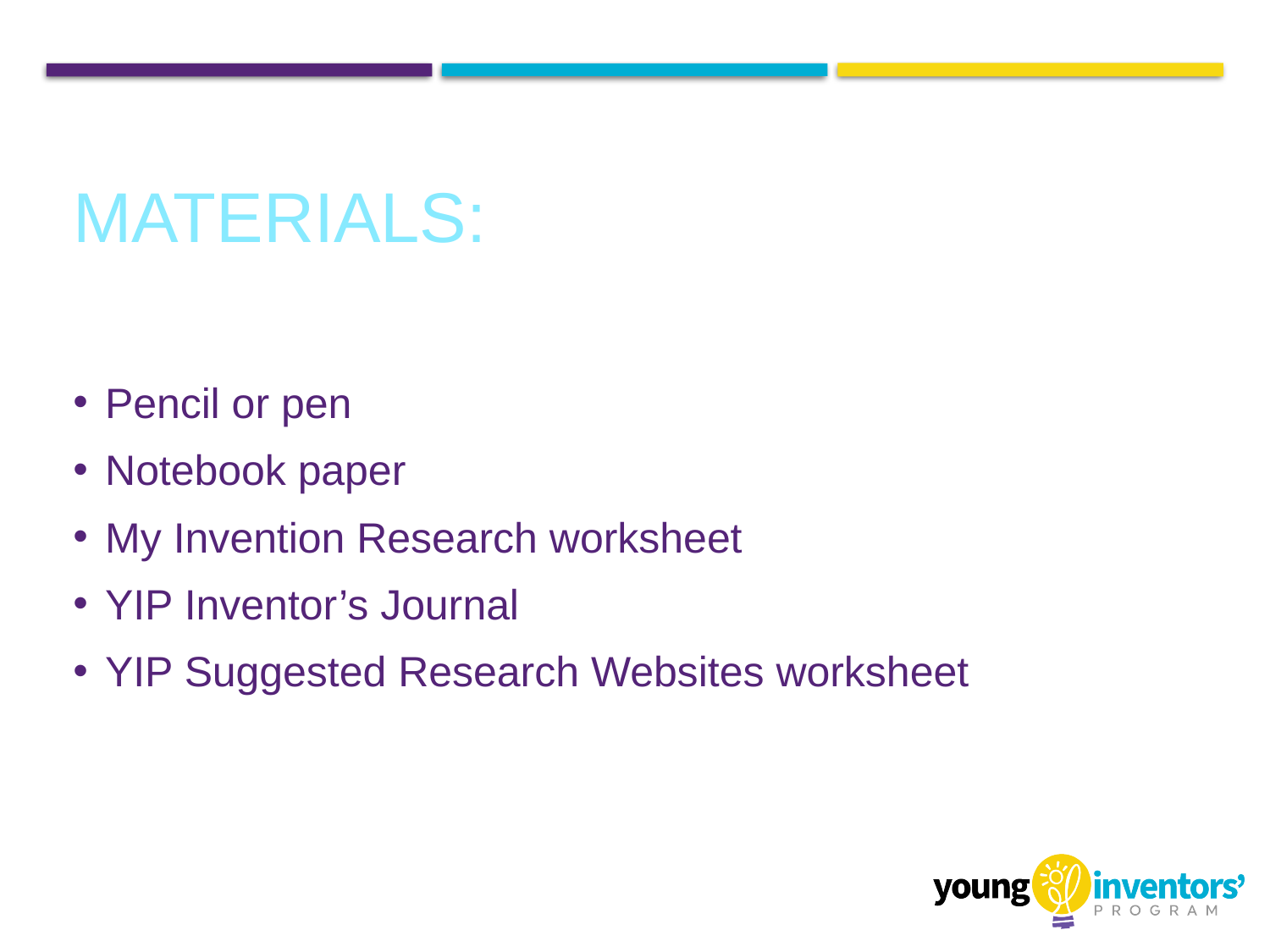

# MATERIALS:
Pencil or pen
Notebook paper
My Invention Research worksheet
YIP Inventor’s Journal
YIP Suggested Research Websites worksheet